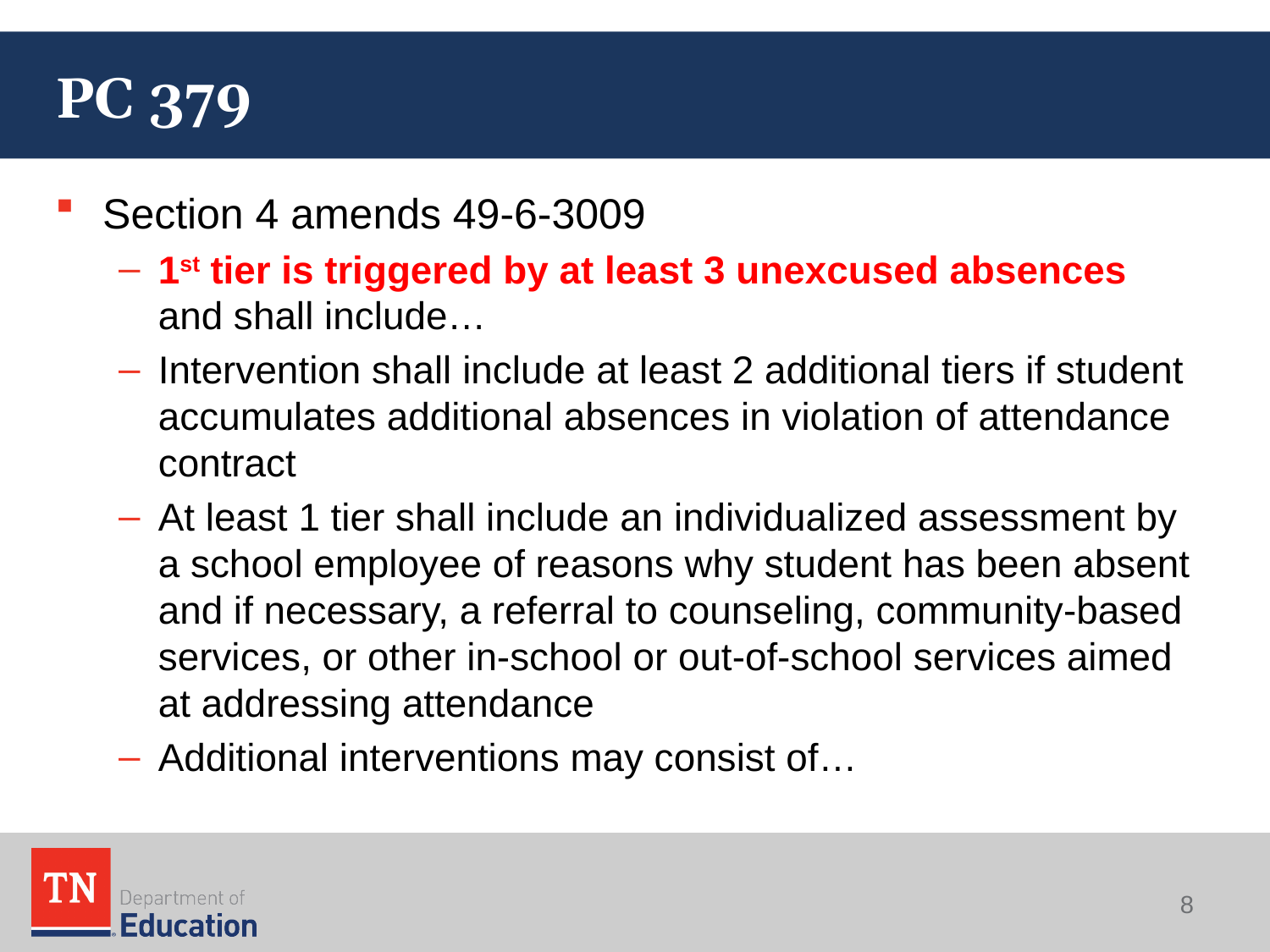

# PC 379
Section 4 amends 49-6-3009
1st tier is triggered by at least 3 unexcused absences and shall include…
Intervention shall include at least 2 additional tiers if student accumulates additional absences in violation of attendance contract
At least 1 tier shall include an individualized assessment by a school employee of reasons why student has been absent and if necessary, a referral to counseling, community-based services, or other in-school or out-of-school services aimed at addressing attendance
Additional interventions may consist of…

8